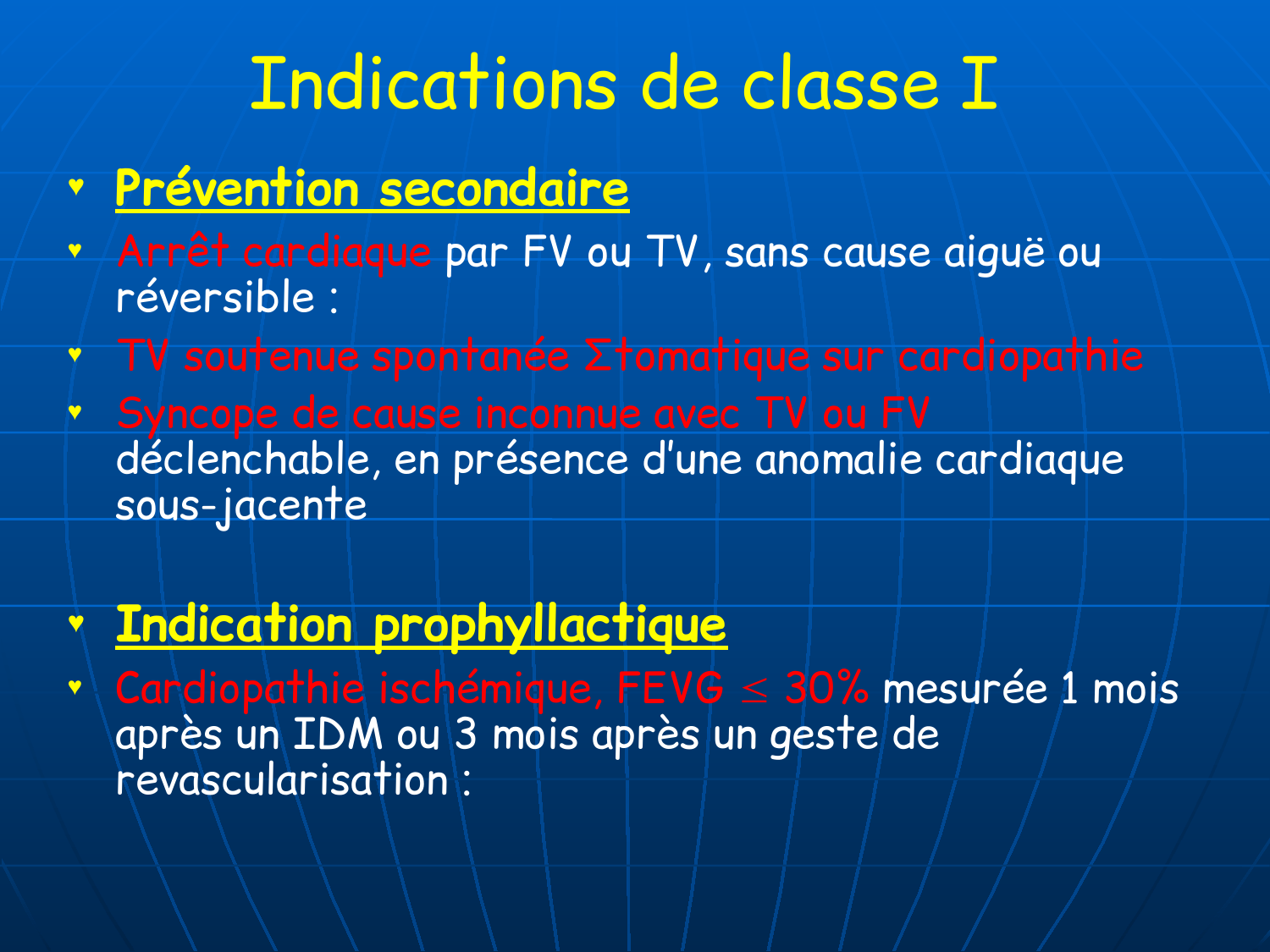

# Indications de classe I
Prévention secondaire
Arrêt cardiaque par FV ou TV, sans cause aiguë ou réversible :
TV soutenue spontanée Σtomatique sur cardiopathie
Syncope de cause inconnue avec TV ou FV déclenchable, en présence d’une anomalie cardiaque sous-jacente

Indication prophyllactique
Cardiopathie ischémique, FEVG ≤ 30% mesurée 1 mois après un IDM ou 3 mois après un geste de revascularisation :